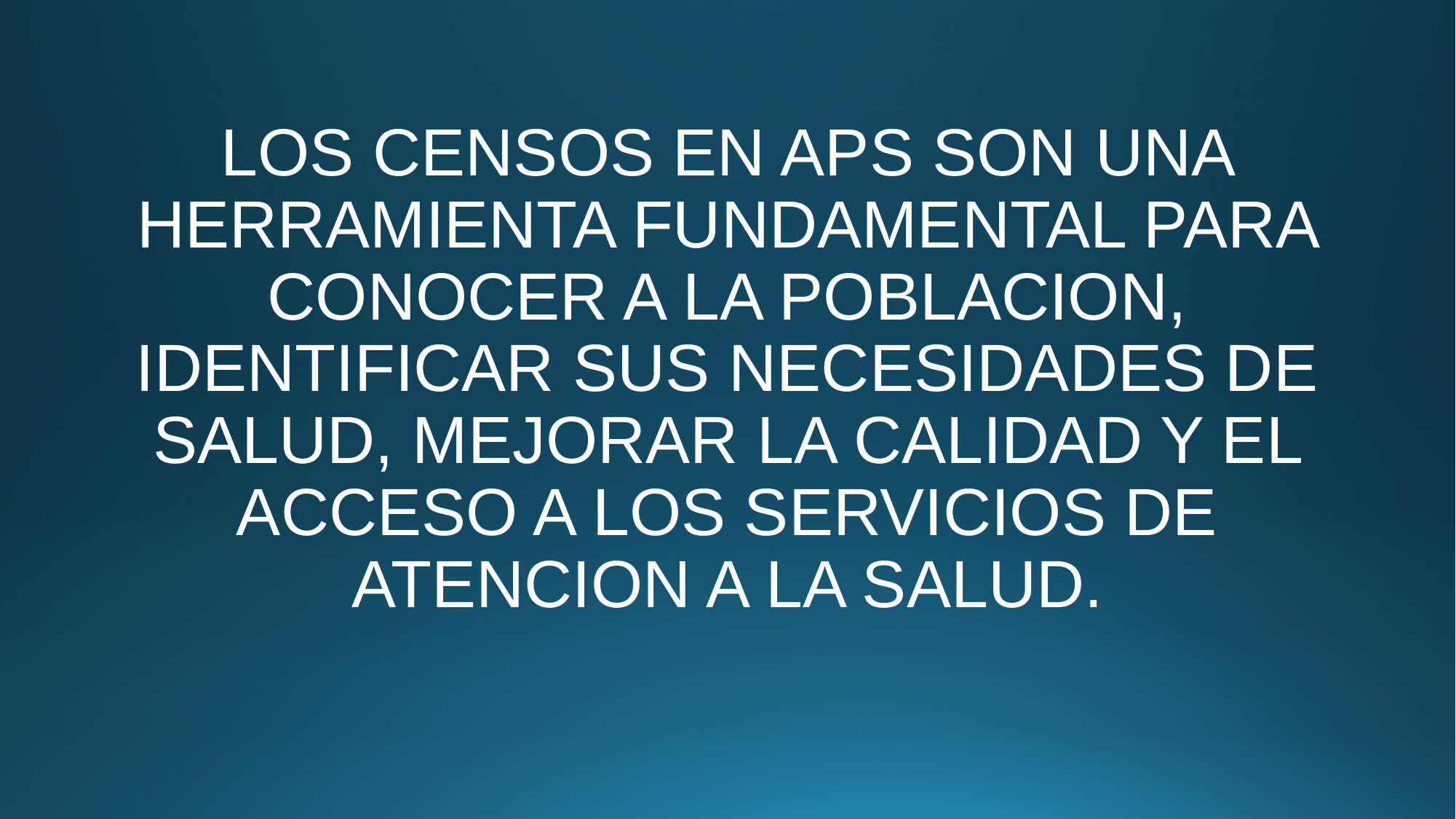

# LOS CENSOS EN APS SON UNA HERRAMIENTA FUNDAMENTAL PARA CONOCER A LA POBLACION, IDENTIFICAR SUS NECESIDADES DE SALUD, MEJORAR LA CALIDAD Y EL ACCESO A LOS SERVICIOS DE ATENCION A LA SALUD.